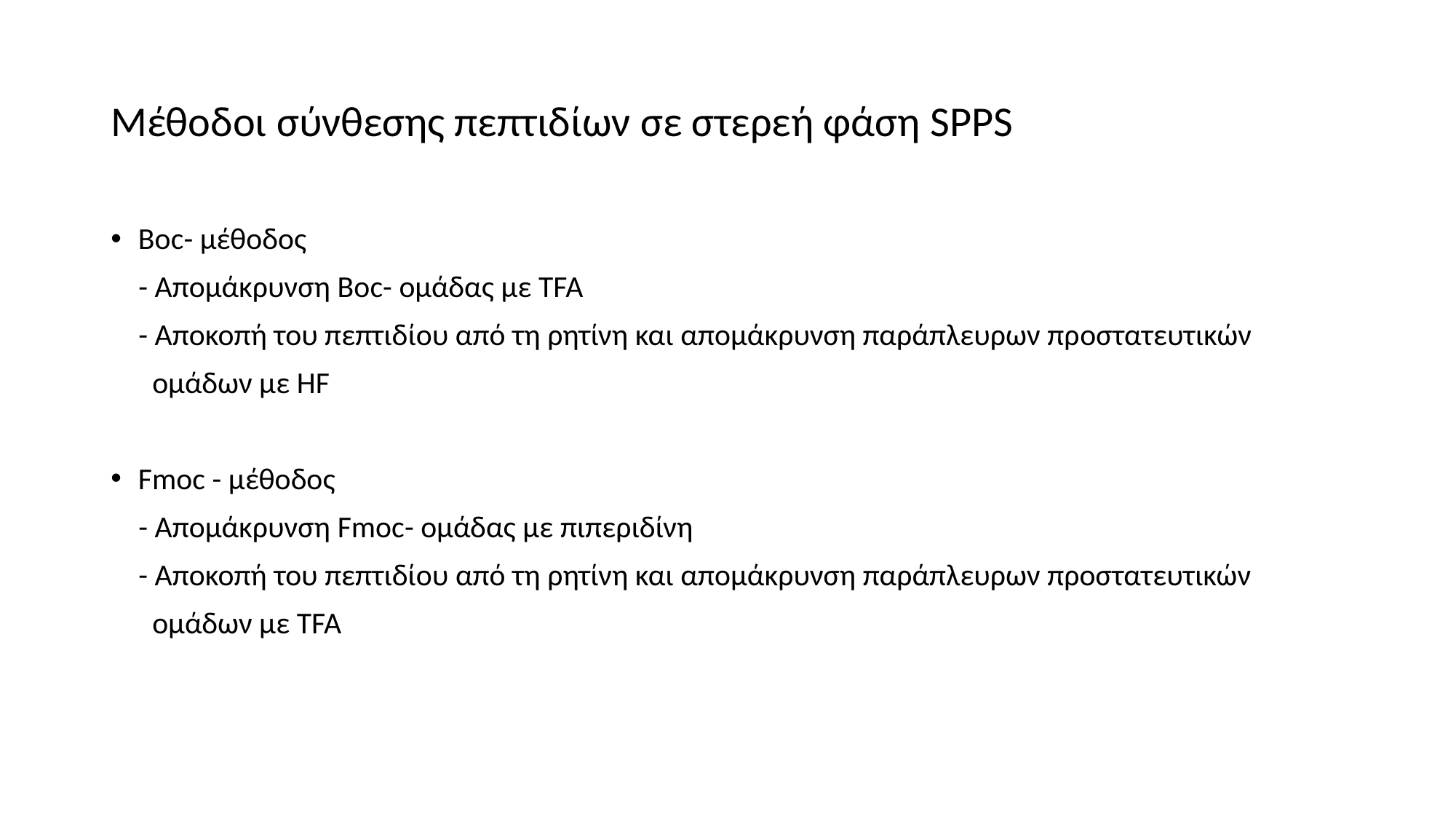

# Μέθοδοι σύνθεσης πεπτιδίων σε στερεή φάση SPPS
Βοc- μέθοδος
    - Απομάκρυνση Βοc- ομάδας με TFA
    - Αποκοπή του πεπτιδίου από τη ρητίνη και απομάκρυνση παράπλευρων πρoστατευτικών
      ομάδων με HF

Fmoc - μέθοδος
    - Απομάκρυνση Fmoc- ομάδας με πιπεριδίνη
    - Αποκοπή του πεπτιδίου από τη ρητίνη και απομάκρυνση παράπλευρων προστατευτικών
      ομάδων με TFA